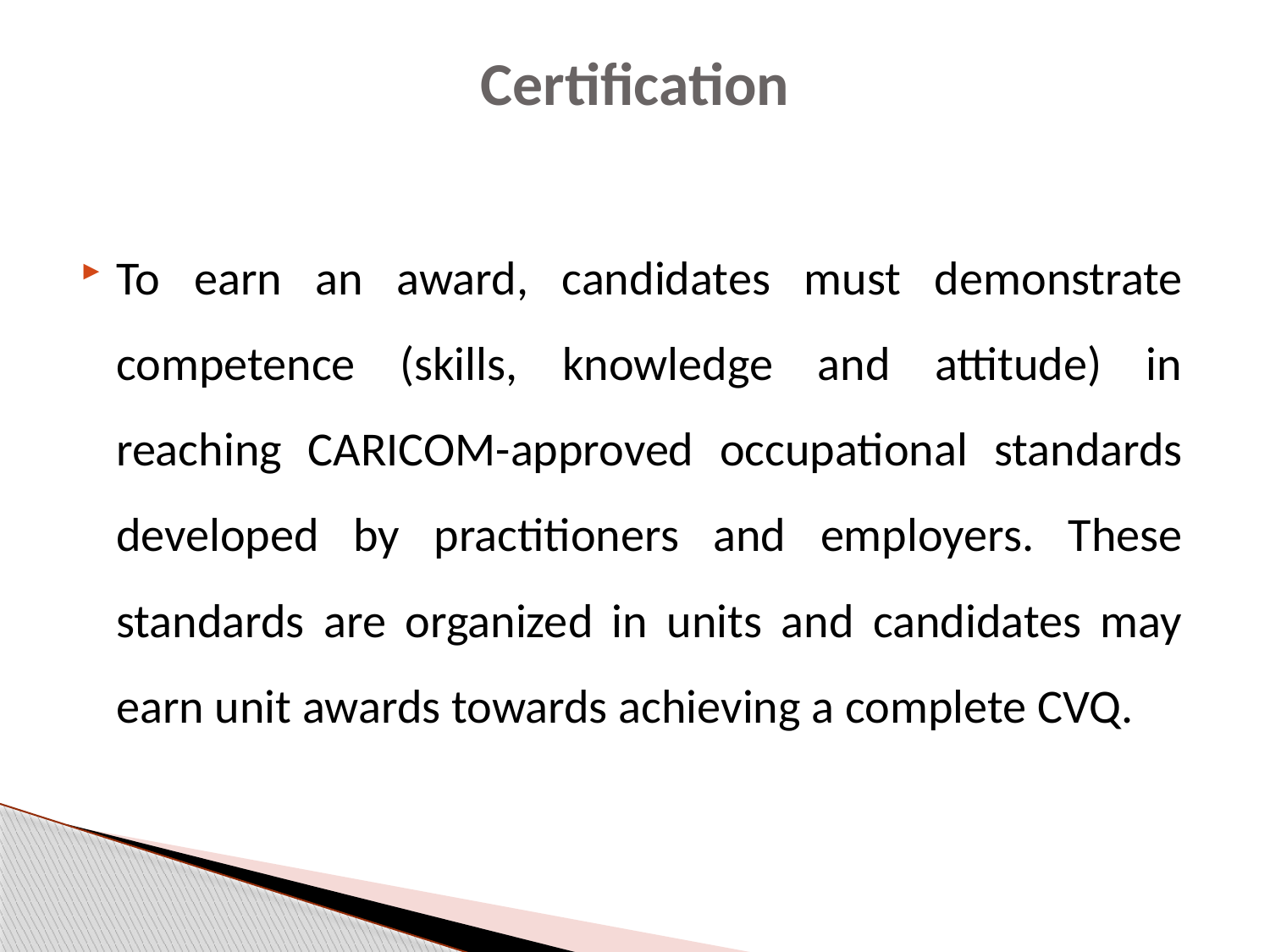

# Certification

To earn an award, candidates must demonstrate competence (skills, knowledge and attitude) in reaching CARICOM-approved occupational standards developed by practitioners and employers. These standards are organized in units and candidates may earn unit awards towards achieving a complete CVQ.